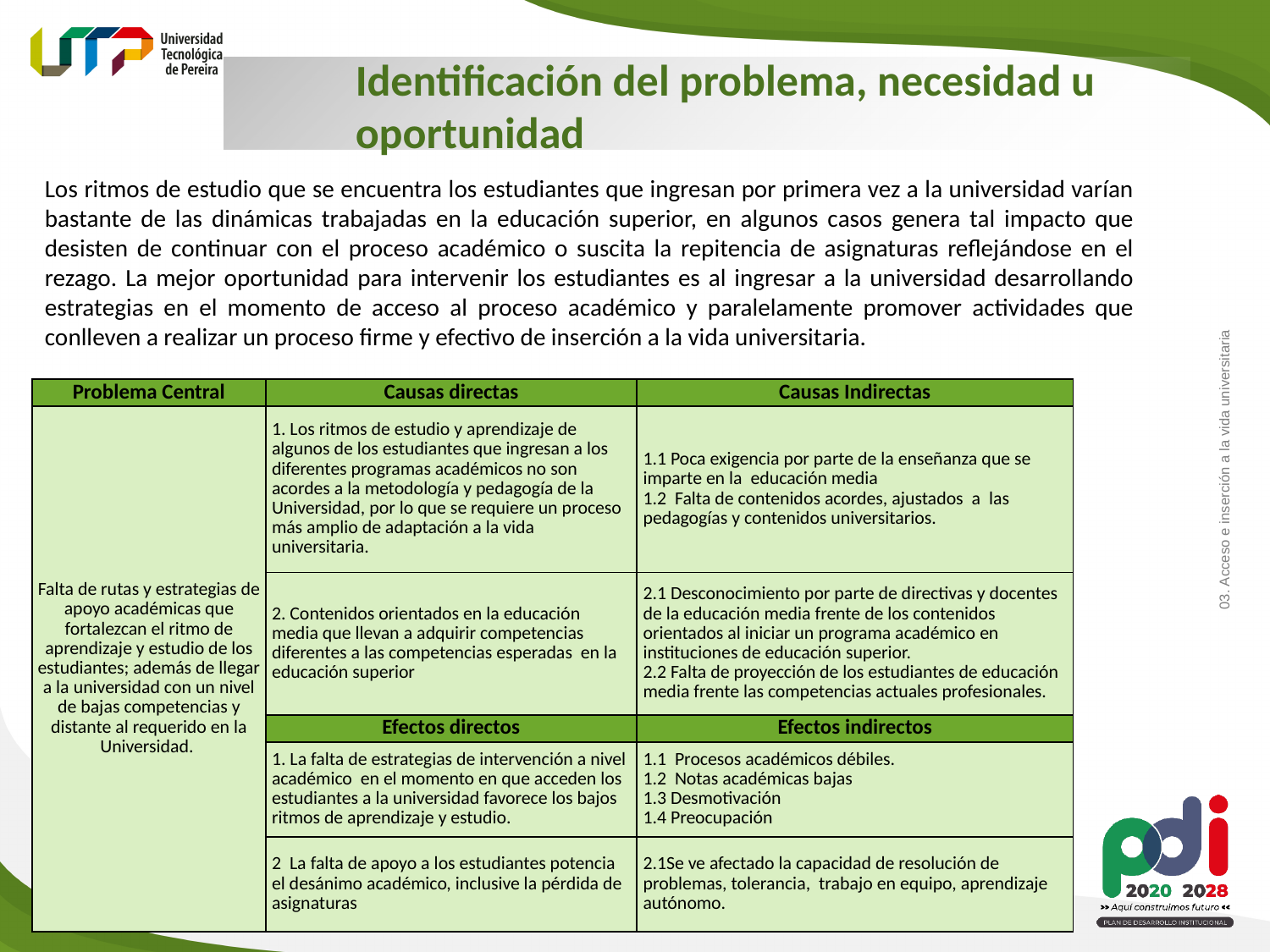

Identificación del problema, necesidad u oportunidad

Los ritmos de estudio que se encuentra los estudiantes que ingresan por primera vez a la universidad varían bastante de las dinámicas trabajadas en la educación superior, en algunos casos genera tal impacto que desisten de continuar con el proceso académico o suscita la repitencia de asignaturas reflejándose en el rezago. La mejor oportunidad para intervenir los estudiantes es al ingresar a la universidad desarrollando estrategias en el momento de acceso al proceso académico y paralelamente promover actividades que conlleven a realizar un proceso firme y efectivo de inserción a la vida universitaria.
| Problema Central | Causas directas | Causas Indirectas |
| --- | --- | --- |
| Falta de rutas y estrategias de apoyo académicas que fortalezcan el ritmo de aprendizaje y estudio de los estudiantes; además de llegar a la universidad con un nivel de bajas competencias y distante al requerido en la Universidad. | 1. Los ritmos de estudio y aprendizaje de algunos de los estudiantes que ingresan a los diferentes programas académicos no son acordes a la metodología y pedagogía de la Universidad, por lo que se requiere un proceso más amplio de adaptación a la vida universitaria. | 1.1 Poca exigencia por parte de la enseñanza que se imparte en la educación media 1.2 Falta de contenidos acordes, ajustados a las pedagogías y contenidos universitarios. |
|  | 2. Contenidos orientados en la educación media que llevan a adquirir competencias diferentes a las competencias esperadas en la educación superior | 2.1 Desconocimiento por parte de directivas y docentes de la educación media frente de los contenidos orientados al iniciar un programa académico en instituciones de educación superior. 2.2 Falta de proyección de los estudiantes de educación media frente las competencias actuales profesionales. |
|  | Efectos directos | Efectos indirectos |
|  | 1. La falta de estrategias de intervención a nivel académico en el momento en que acceden los estudiantes a la universidad favorece los bajos ritmos de aprendizaje y estudio. | 1.1 Procesos académicos débiles. 1.2 Notas académicas bajas 1.3 Desmotivación 1.4 Preocupación |
|  | 2 La falta de apoyo a los estudiantes potencia el desánimo académico, inclusive la pérdida de asignaturas | 2.1Se ve afectado la capacidad de resolución de problemas, tolerancia, trabajo en equipo, aprendizaje autónomo. |
03. Acceso e inserción a la vida universitaria